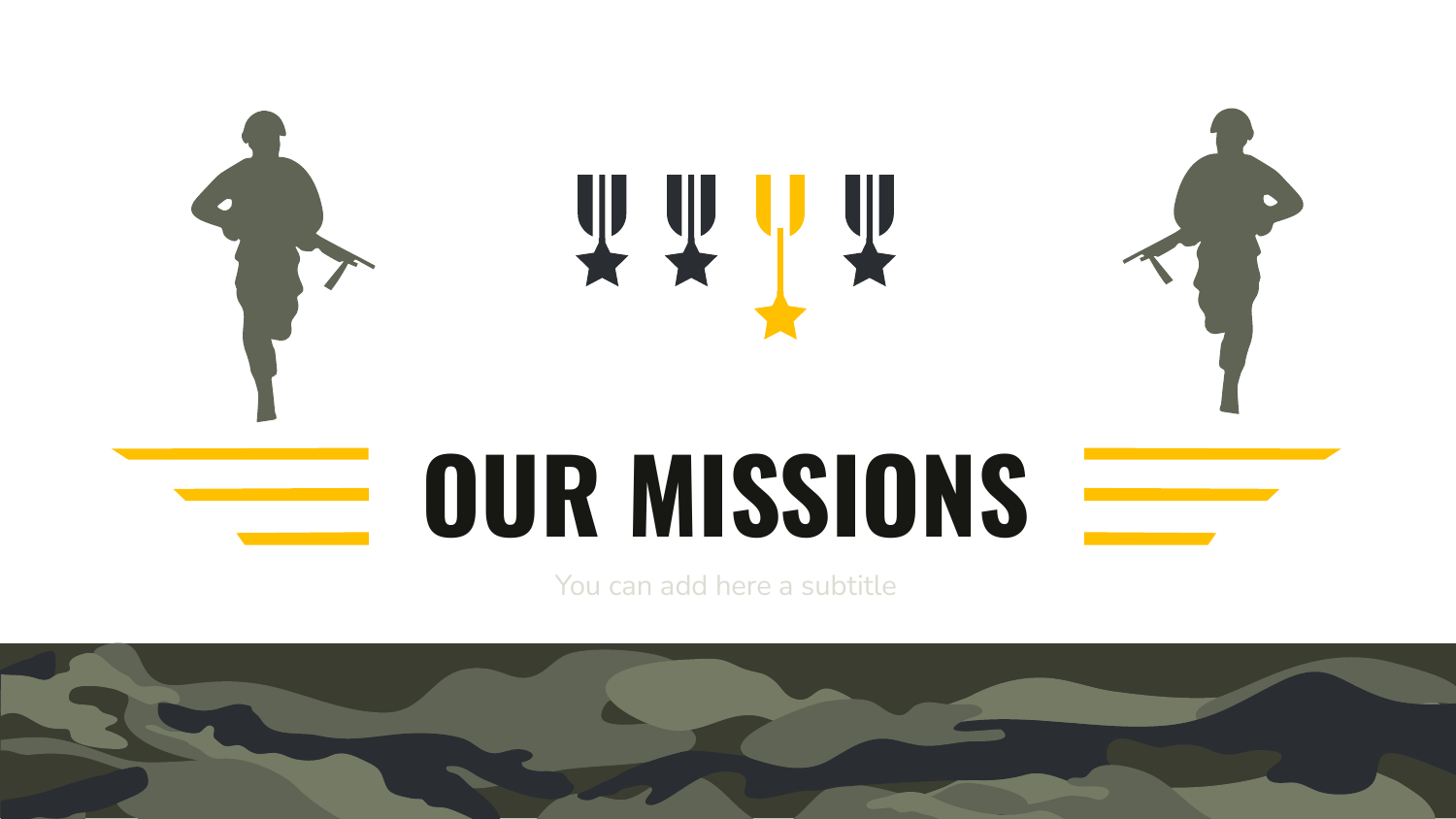

# OUR MISSIONS

You can add here a subtitle